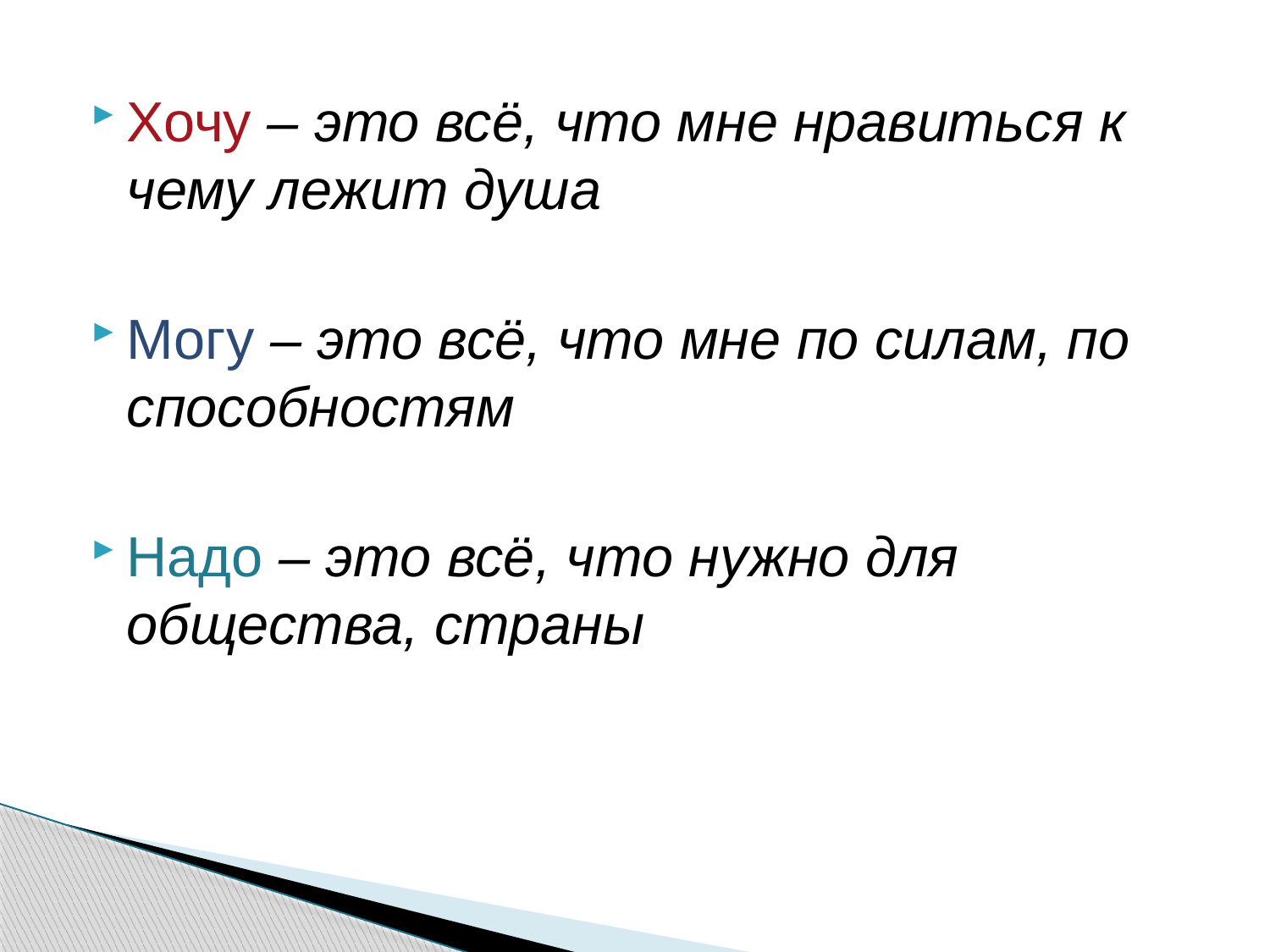

Хочу – это всё, что мне нравиться к чему лежит душа

Могу – это всё, что мне по силам, по способностям

Надо – это всё, что нужно для общества, страны